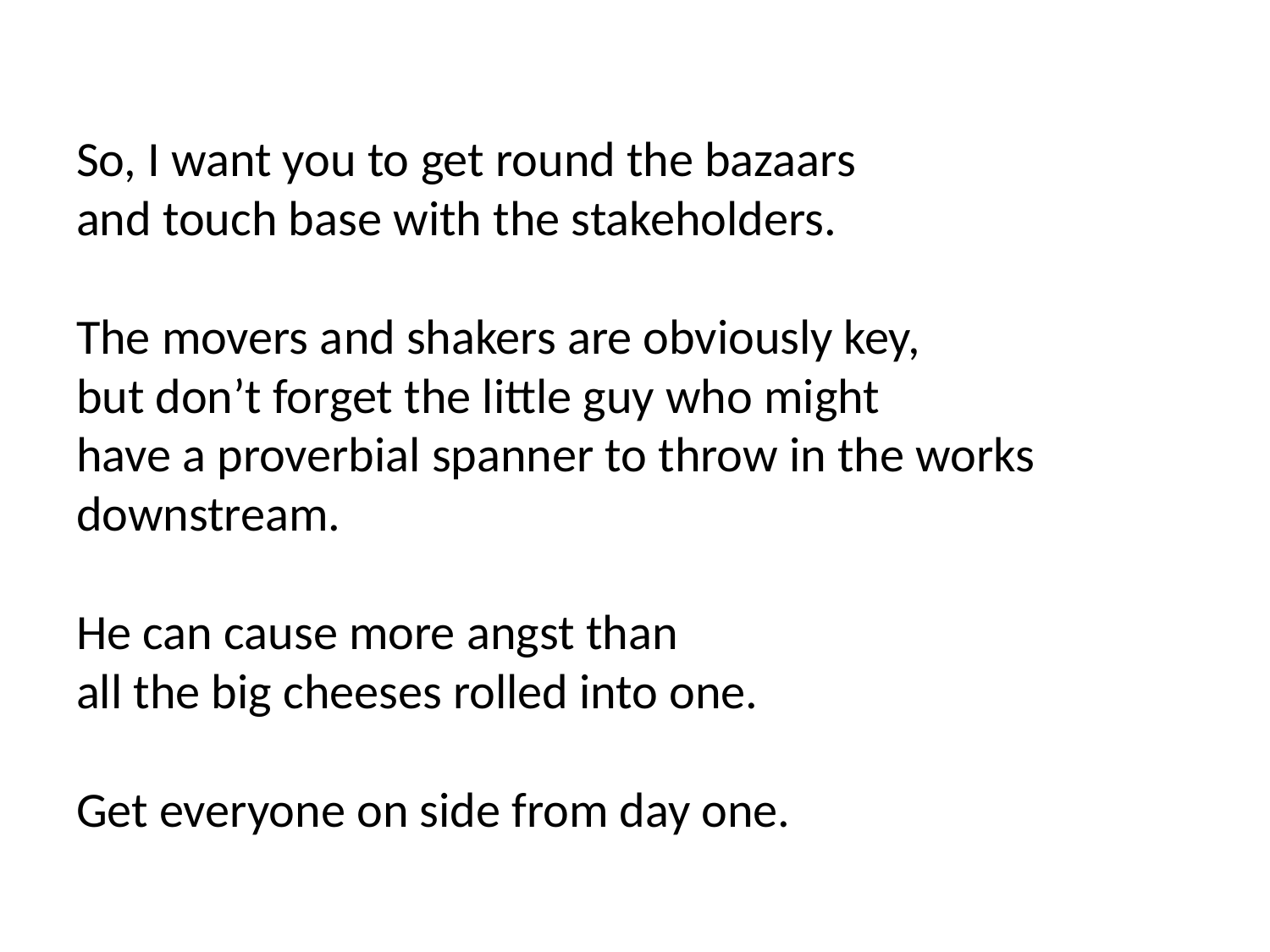

# So, I want you to get round the bazaars and touch base with the stakeholders. The movers and shakers are obviously key, but don’t forget the little guy who might have a proverbial spanner to throw in the works downstream. He can cause more angst than all the big cheeses rolled into one. Get everyone on side from day one.